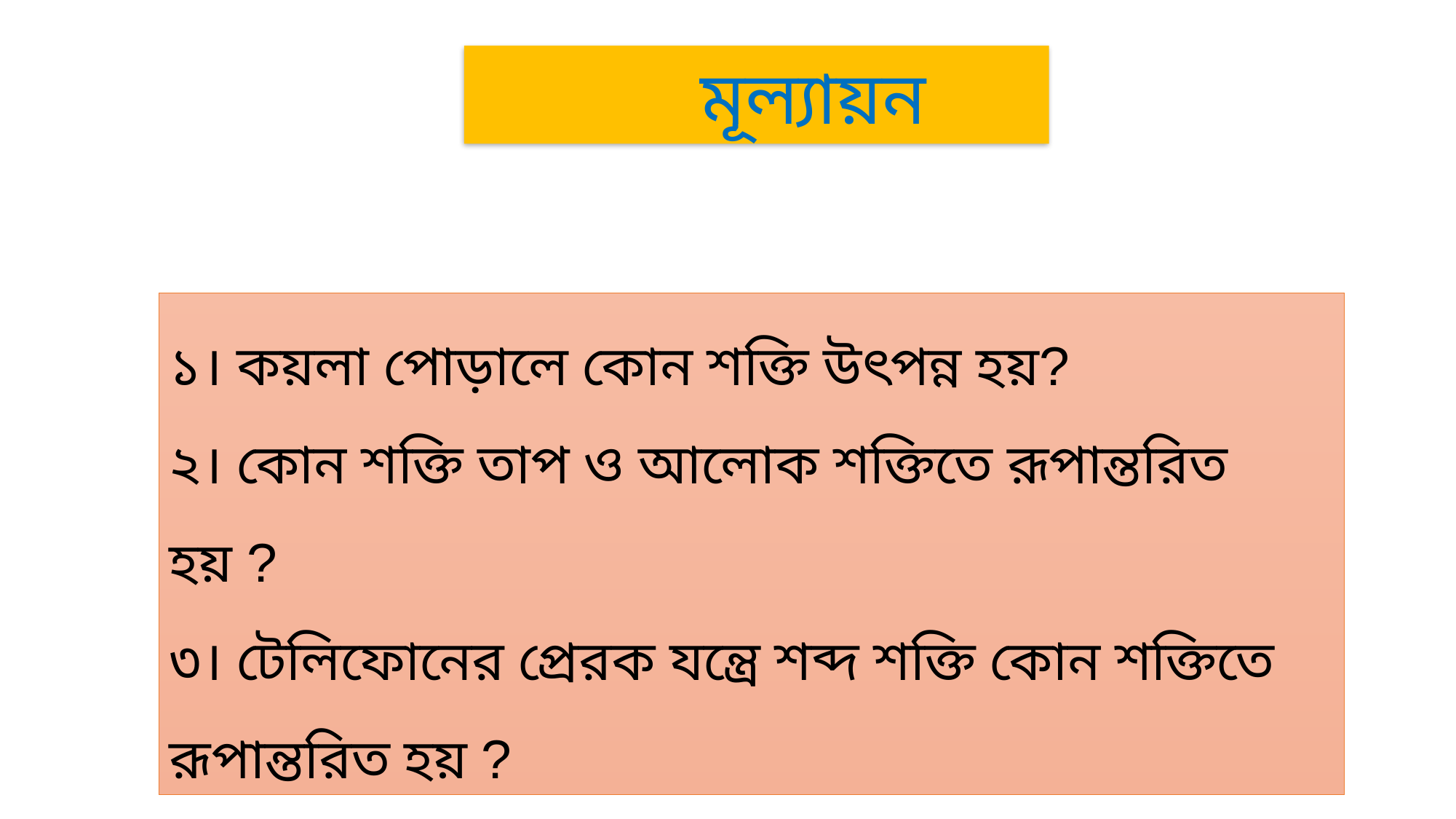

মূল্যায়ন
১। কয়লা পোড়ালে কোন শক্তি উৎপন্ন হয়?
২। কোন শক্তি তাপ ও আলোক শক্তিতে রূপান্তরিত হয় ?
৩। টেলিফোনের প্রেরক যন্ত্রে শব্দ শক্তি কোন শক্তিতে  রূপান্তরিত হয় ?